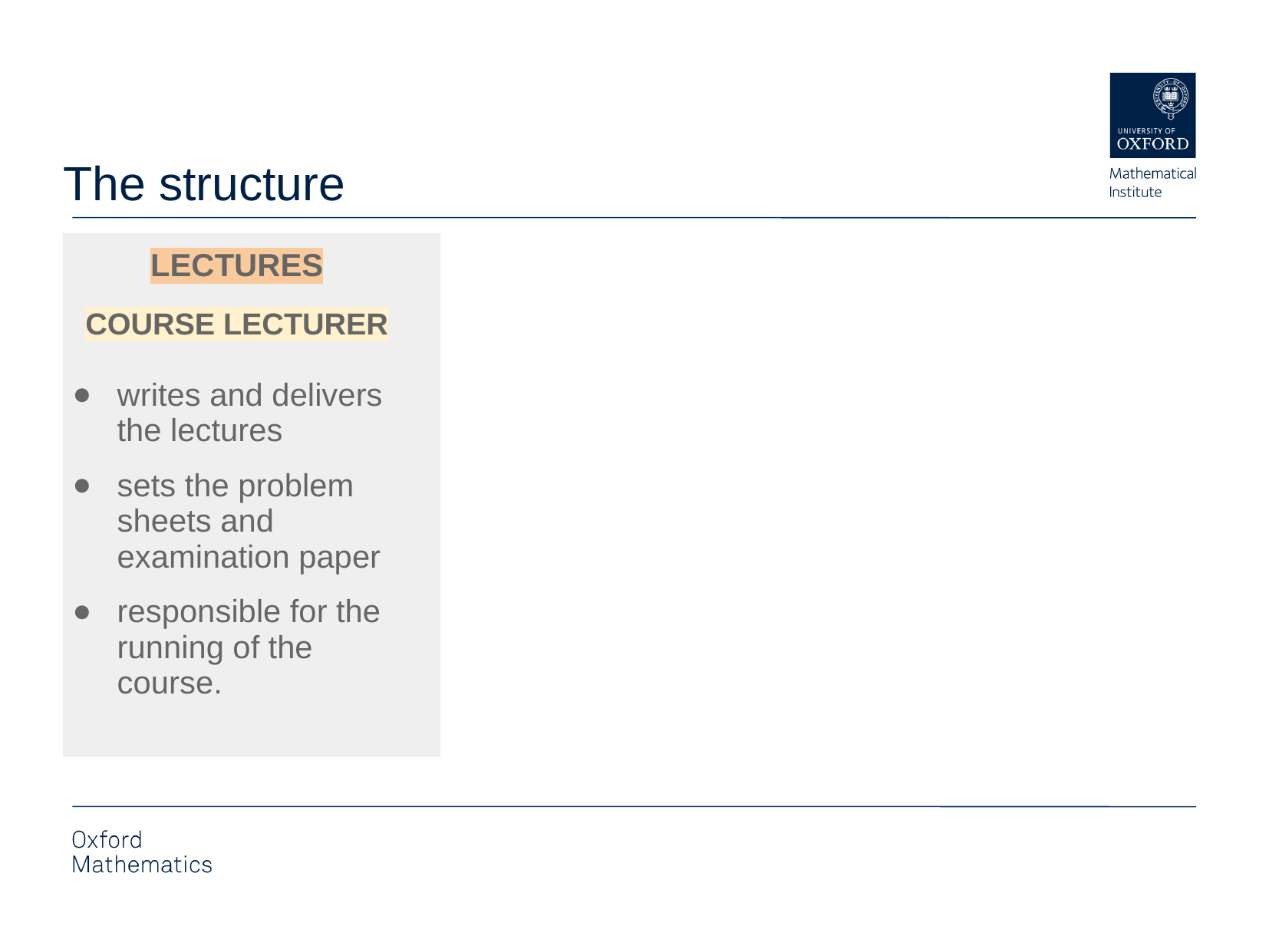

The structure

LECTURES
COURSE LECTURER
writes and delivers the lectures
sets the problem sheets and examination paper
responsible for the running of the course.